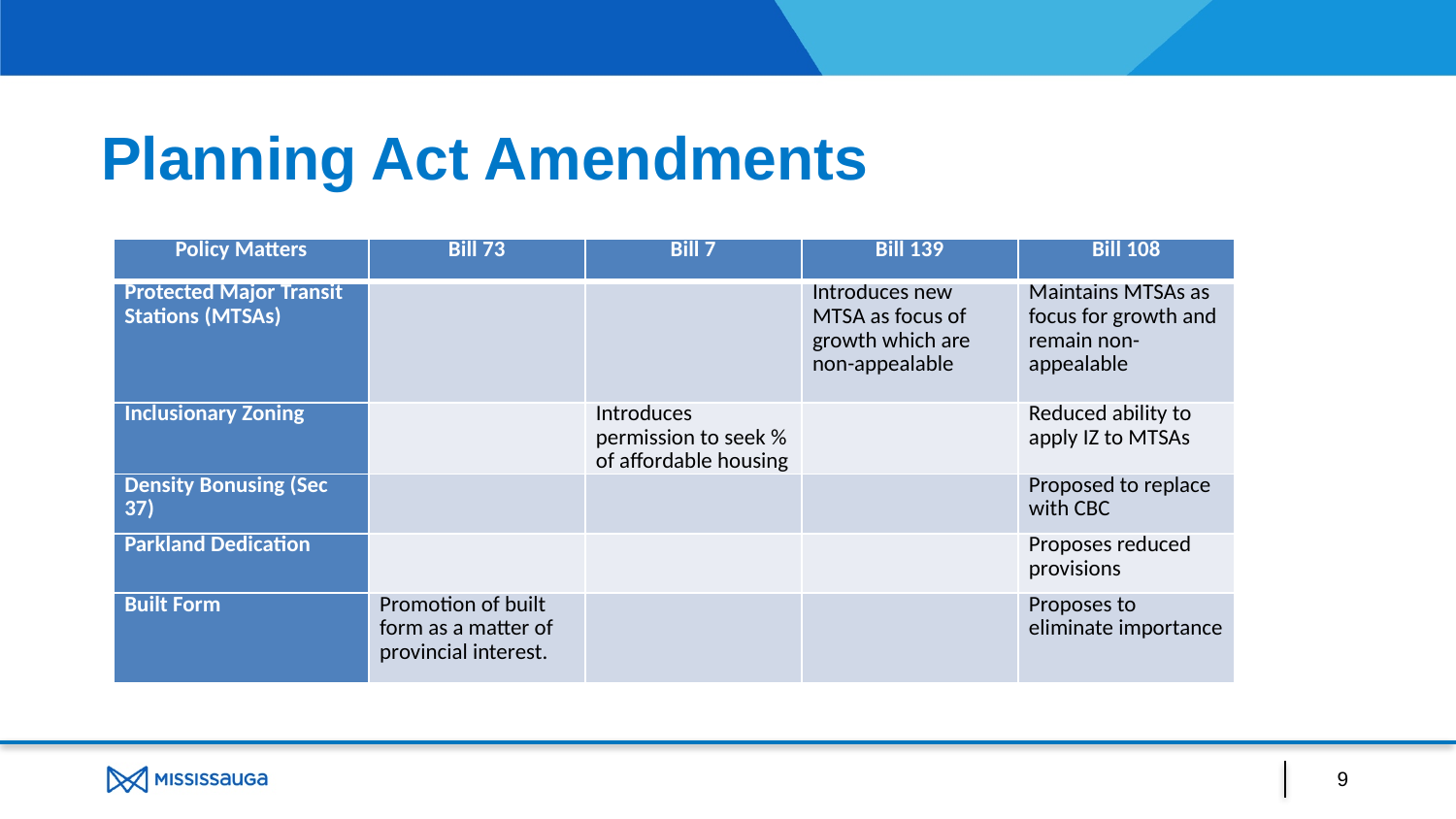

# Planning Act Amendments
| Policy Matters | Bill 73 | Bill 7 | Bill 139 | Bill 108 |
| --- | --- | --- | --- | --- |
| Protected Major Transit Stations (MTSAs) |  |  | Introduces new MTSA as focus of growth which are non-appealable | Maintains MTSAs as focus for growth and remain non-appealable |
| Inclusionary Zoning |  | Introduces permission to seek % of affordable housing |  | Reduced ability to apply IZ to MTSAs |
| Density Bonusing (Sec 37) |  |  |  | Proposed to replace with CBC |
| Parkland Dedication |  |  |  | Proposes reduced provisions |
| Built Form | Promotion of built form as a matter of provincial interest. |  |  | Proposes to eliminate importance |

9